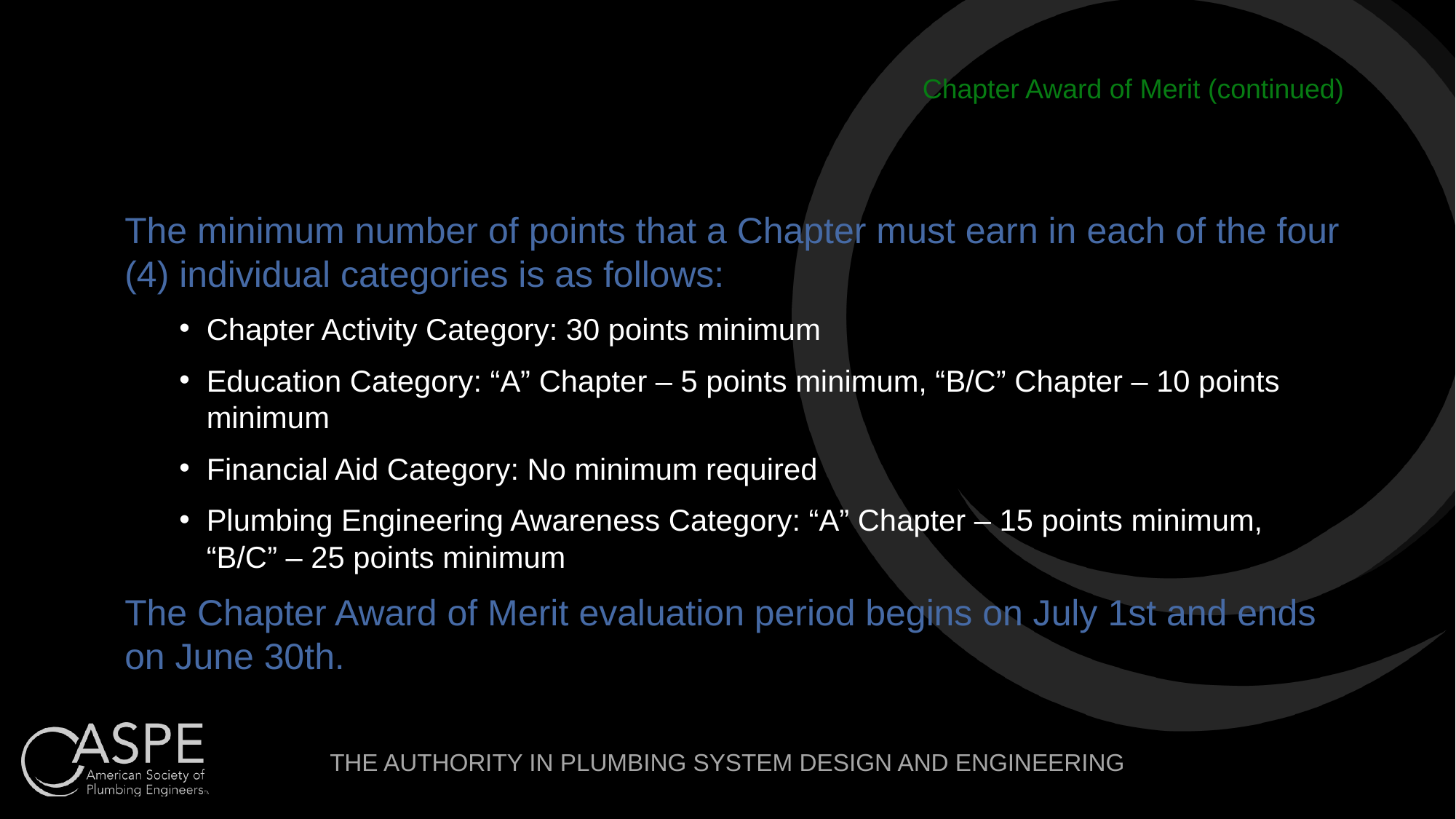

# Chapter Award of Merit (continued)
The minimum number of points that a Chapter must earn in each of the four (4) individual categories is as follows:
Chapter Activity Category: 30 points minimum
Education Category: “A” Chapter – 5 points minimum, “B/C” Chapter – 10 points minimum
Financial Aid Category: No minimum required
Plumbing Engineering Awareness Category: “A” Chapter – 15 points minimum,
“B/C” – 25 points minimum
The Chapter Award of Merit evaluation period begins on July 1st and ends on June 30th.